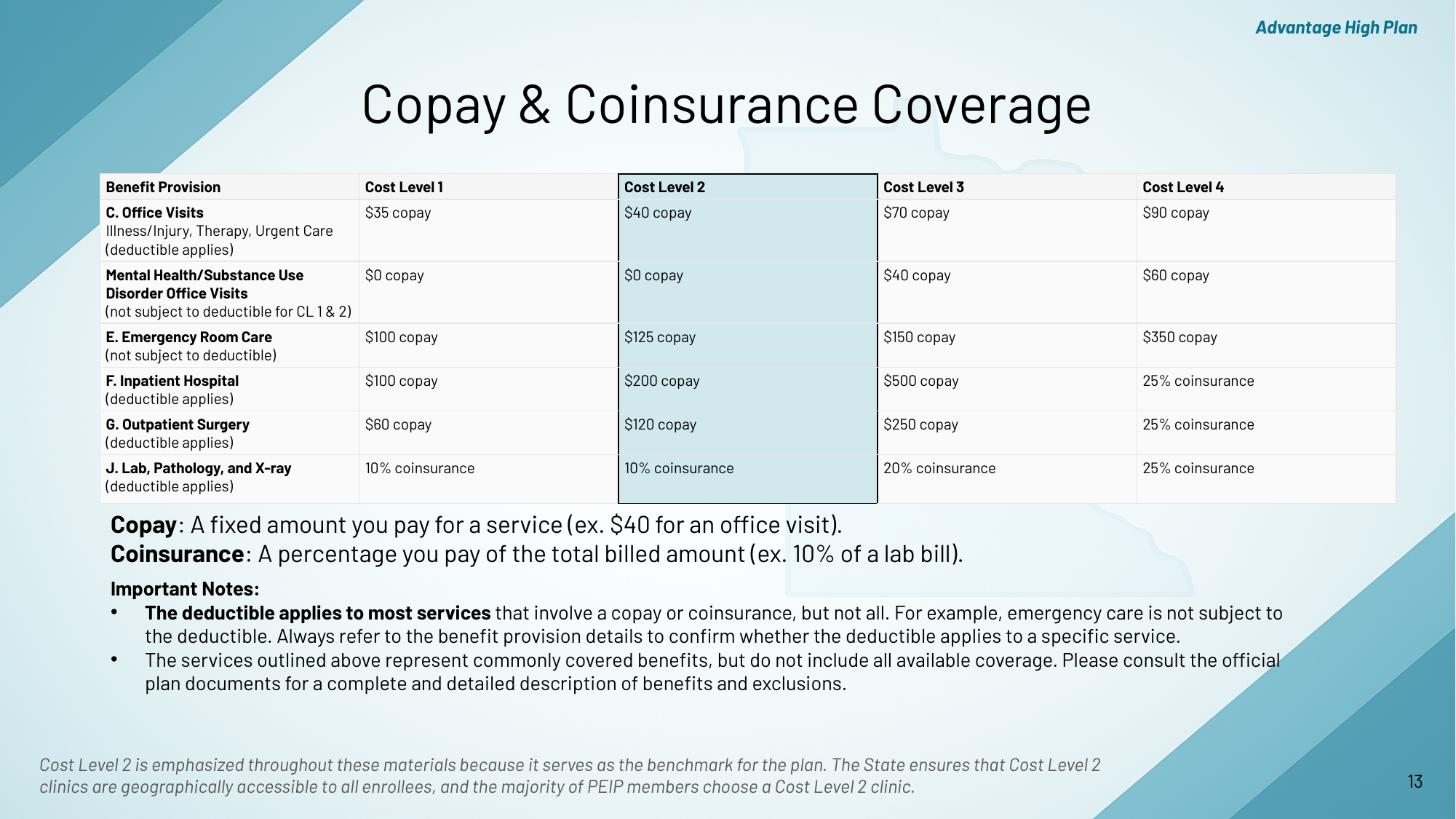

Advantage High Plan
# Copay & Coinsurance Coverage
| Benefit Provision | Cost Level 1 | Cost Level 2 | Cost Level 3 | Cost Level 4 |
| --- | --- | --- | --- | --- |
| C. Office Visits Illness/Injury, Therapy, Urgent Care (deductible applies) | $35 copay | $40 copay | $70 copay | $90 copay |
| Mental Health/Substance Use Disorder Office Visits (not subject to deductible for CL 1 & 2) | $0 copay | $0 copay | $40 copay | $60 copay |
| E. Emergency Room Care (not subject to deductible) | $100 copay | $125 copay | $150 copay | $350 copay |
| F. Inpatient Hospital (deductible applies) | $100 copay | $200 copay | $500 copay | 25% coinsurance |
| G. Outpatient Surgery (deductible applies) | $60 copay | $120 copay | $250 copay | 25% coinsurance |
| J. Lab, Pathology, and X-ray (deductible applies) | 10% coinsurance | 10% coinsurance | 20% coinsurance | 25% coinsurance |
Copay: A fixed amount you pay for a service (ex. $40 for an office visit).
Coinsurance: A percentage you pay of the total billed amount (ex. 10% of a lab bill).

Important Notes:
The deductible applies to most services that involve a copay or coinsurance, but not all. For example, emergency care is not subject to the deductible. Always refer to the benefit provision details to confirm whether the deductible applies to a specific service.
The services outlined above represent commonly covered benefits, but do not include all available coverage. Please consult the official plan documents for a complete and detailed description of benefits and exclusions.

Cost Level 2 is emphasized throughout these materials because it serves as the benchmark for the plan. The State ensures that Cost Level 2 clinics are geographically accessible to all enrollees, and the majority of PEIP members choose a Cost Level 2 clinic.
13